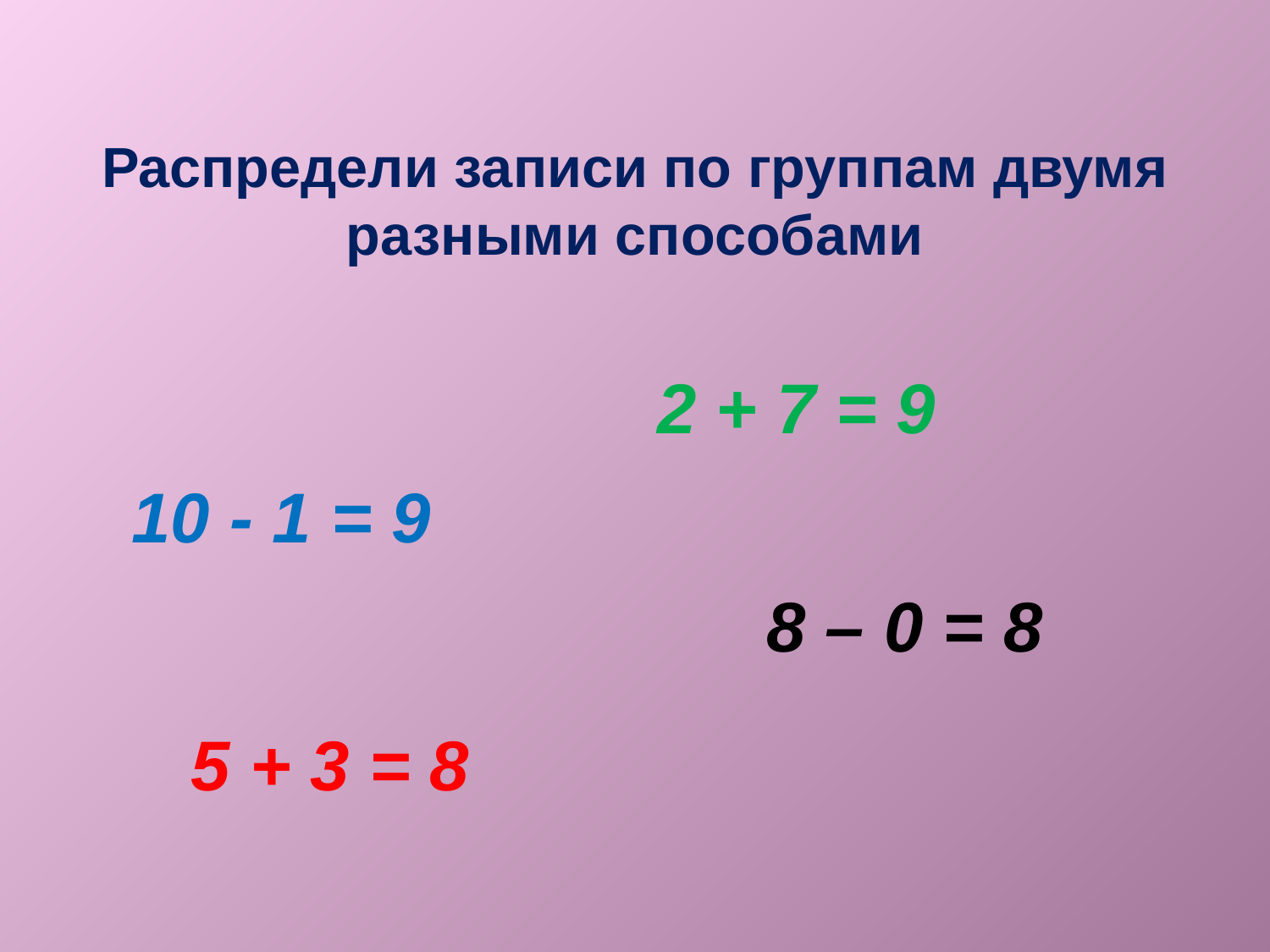

# Распредели записи по группам двумя разными способами
2 + 7 = 9
10 - 1 = 9
8 – 0 = 8
5 + 3 = 8